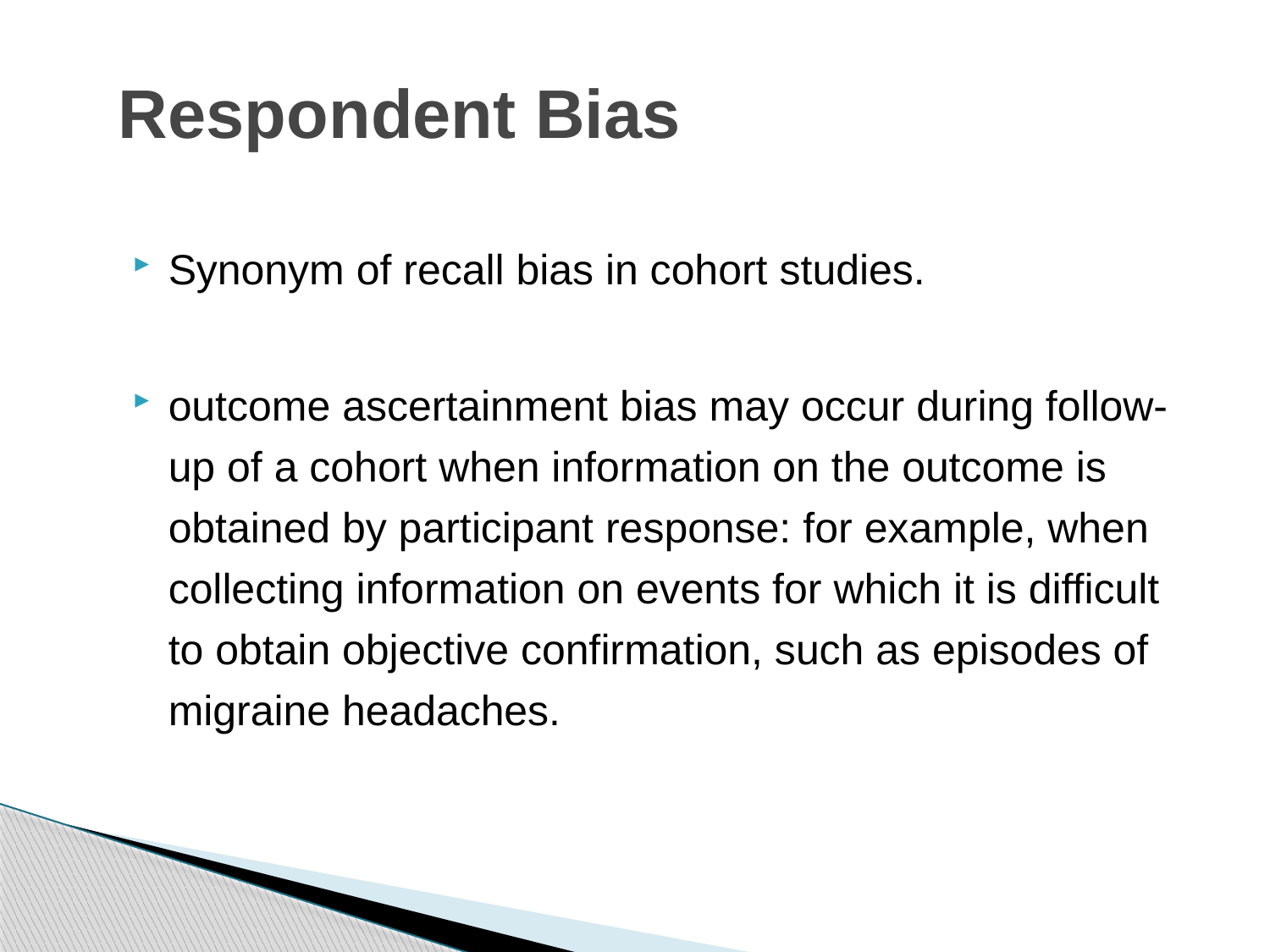

# Respondent Bias
Synonym of recall bias in cohort studies.

outcome ascertainment bias may occur during follow-up of a cohort when information on the outcome is obtained by participant response: for example, when collecting information on events for which it is difficult to obtain objective confirmation, such as episodes of migraine headaches.